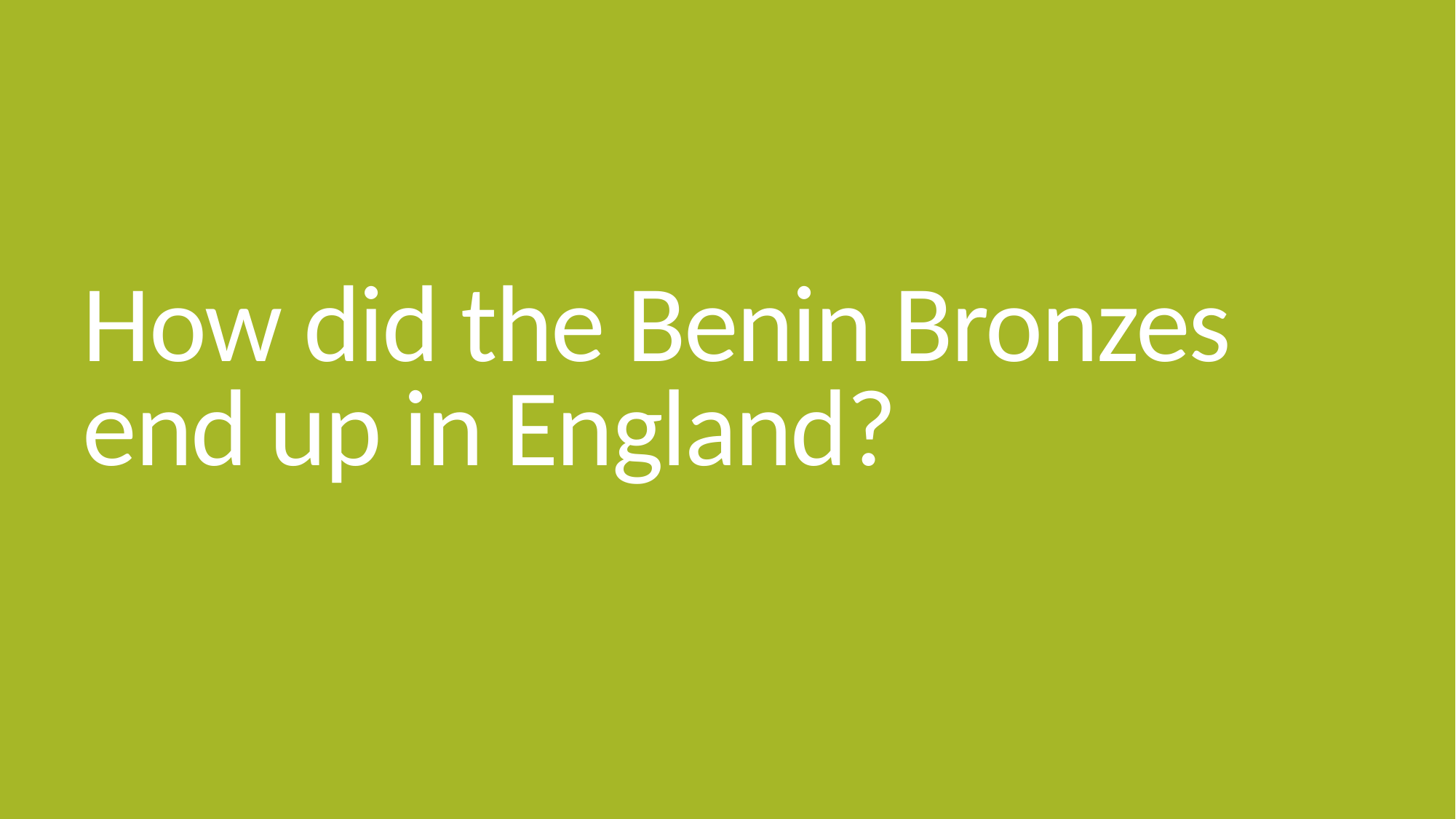

# How did the Benin Bronzes end up in England?